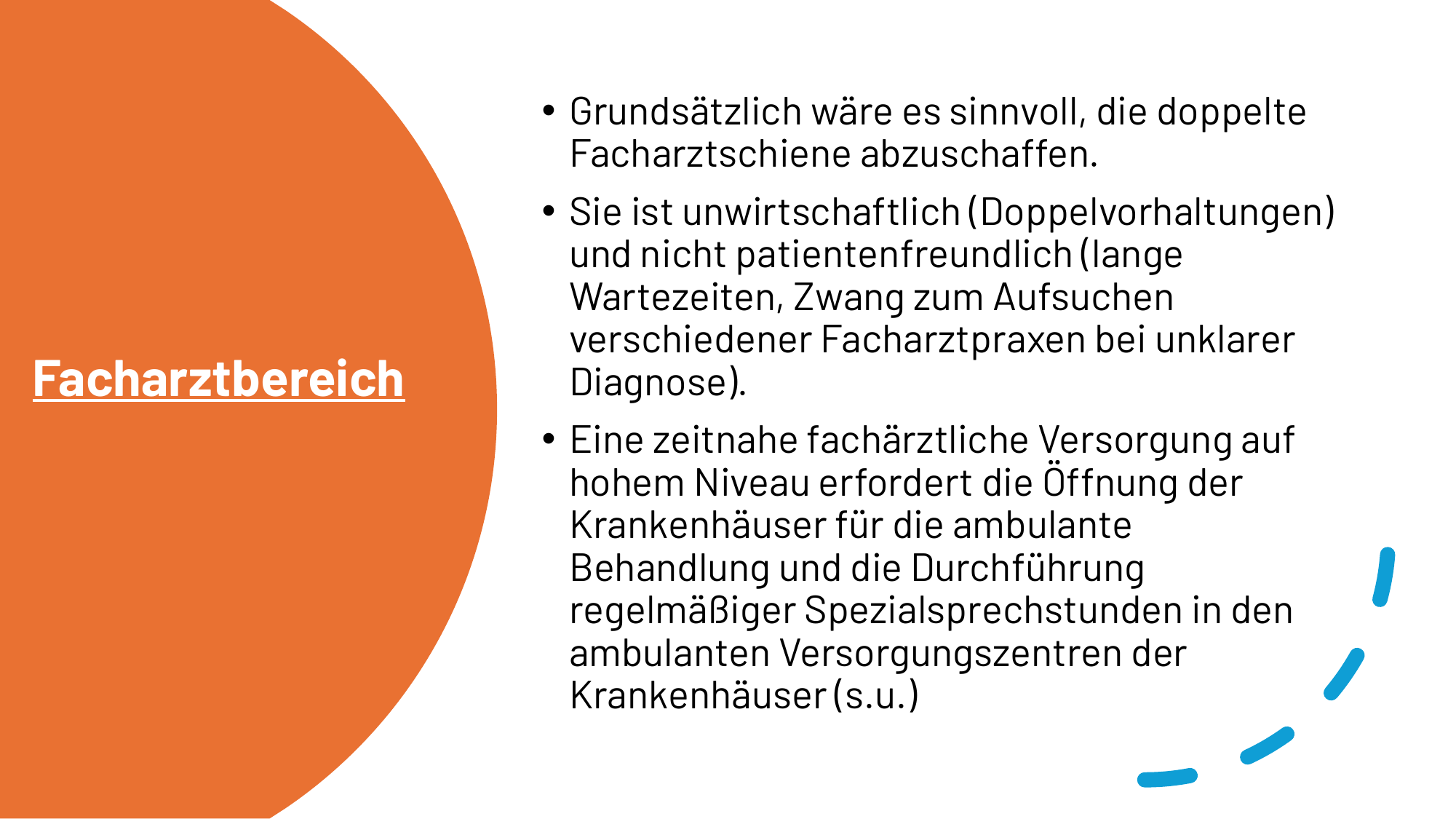

Grundsätzlich wäre es sinnvoll, die doppelte Facharztschiene abzuschaffen.
Sie ist unwirtschaftlich (Doppelvorhaltungen) und nicht patientenfreundlich (lange Wartezeiten, Zwang zum Aufsuchen verschiedener Facharztpraxen bei unklarer Diagnose).
Eine zeitnahe fachärztliche Versorgung auf hohem Niveau erfordert die Öffnung der Krankenhäuser für die ambulante Behandlung und die Durchführung regelmäßiger Spezialsprechstunden in den ambulanten Versorgungszentren der Krankenhäuser (s.u.)
# Facharztbereich